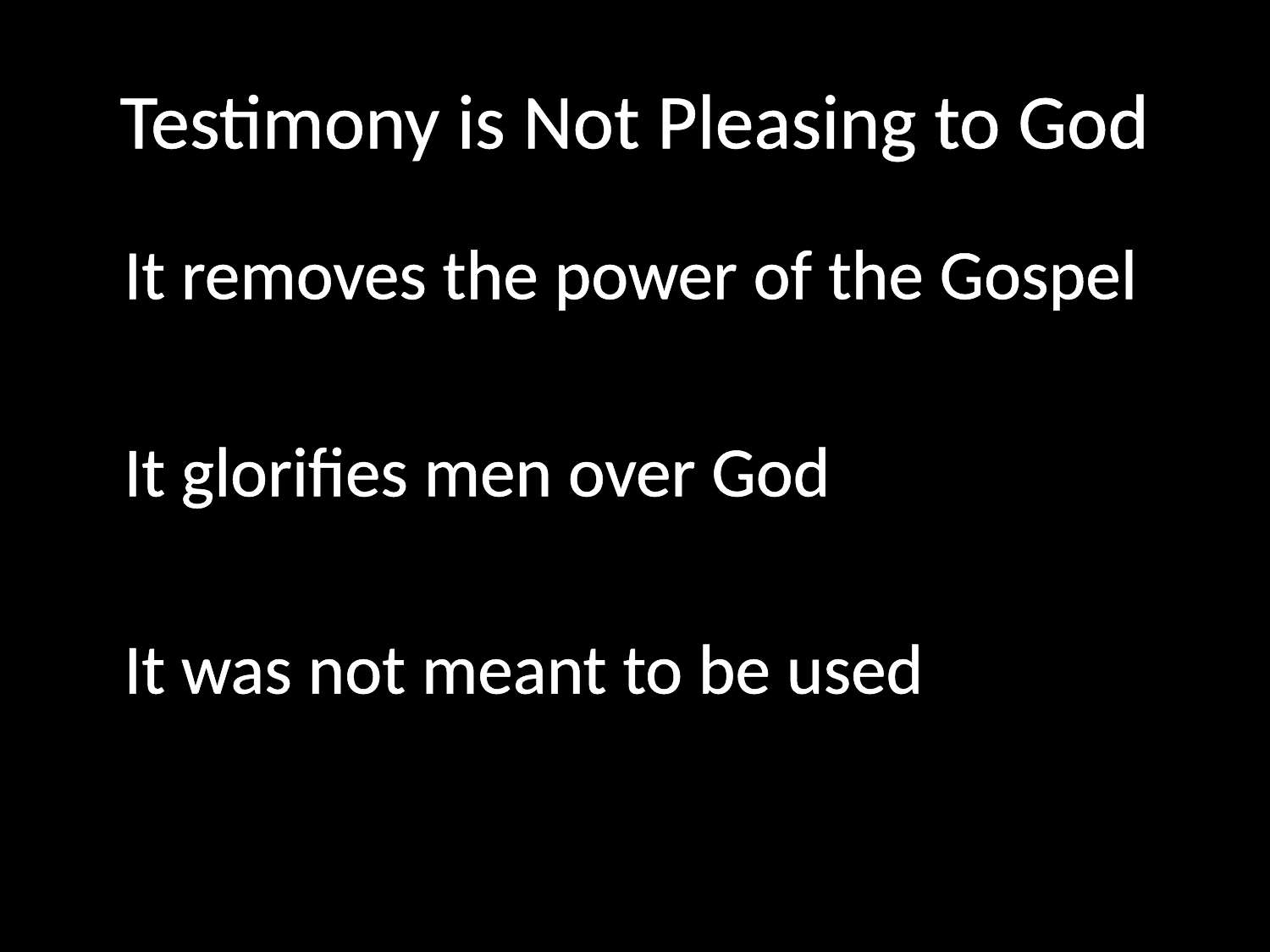

# Testimony is Not Pleasing to God
	It removes the power of the Gospel

	It glorifies men over God

	It was not meant to be used